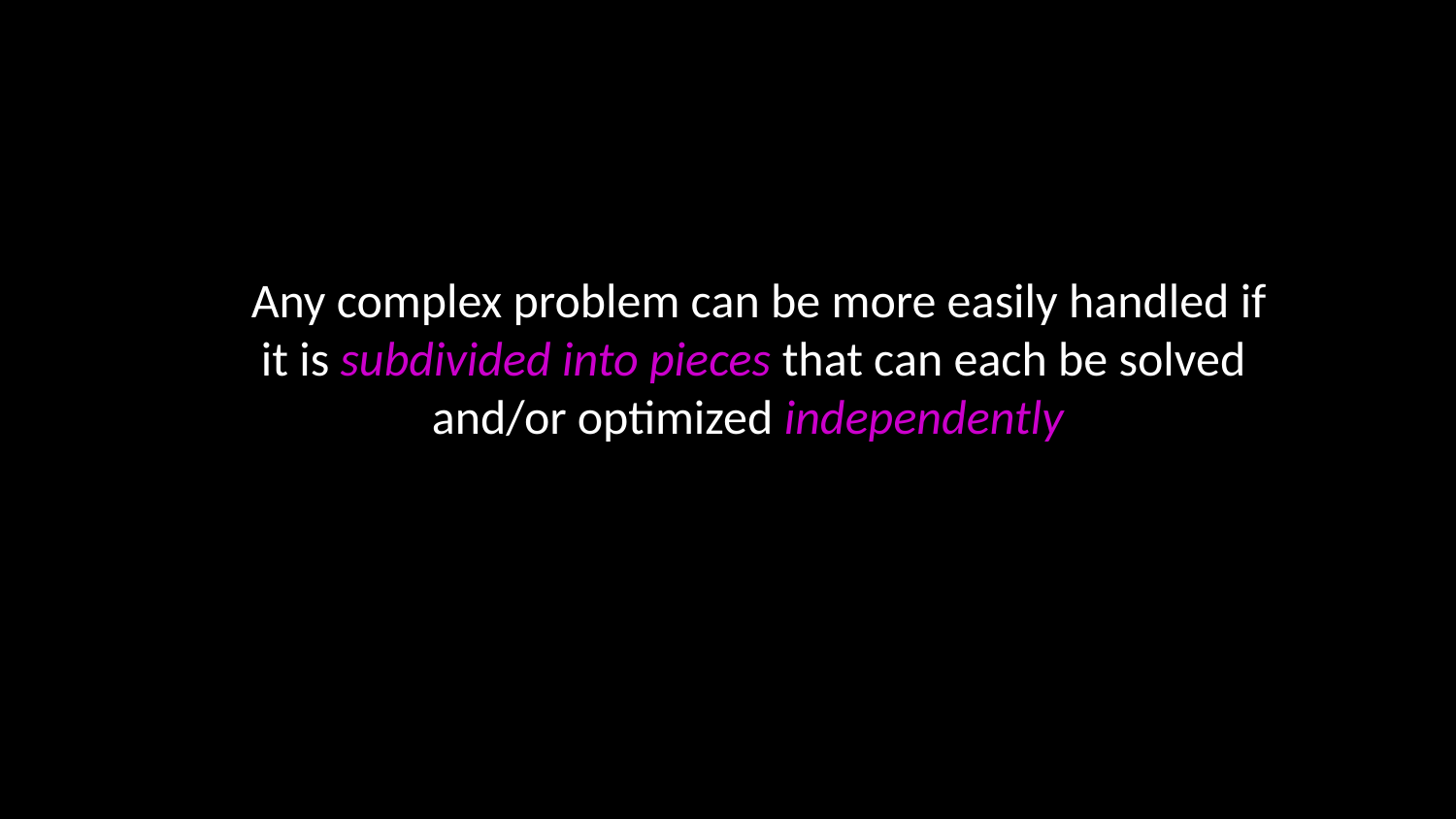

Any complex problem can be more easily handled if
it is subdivided into pieces that can each be solved
and/or optimized independently